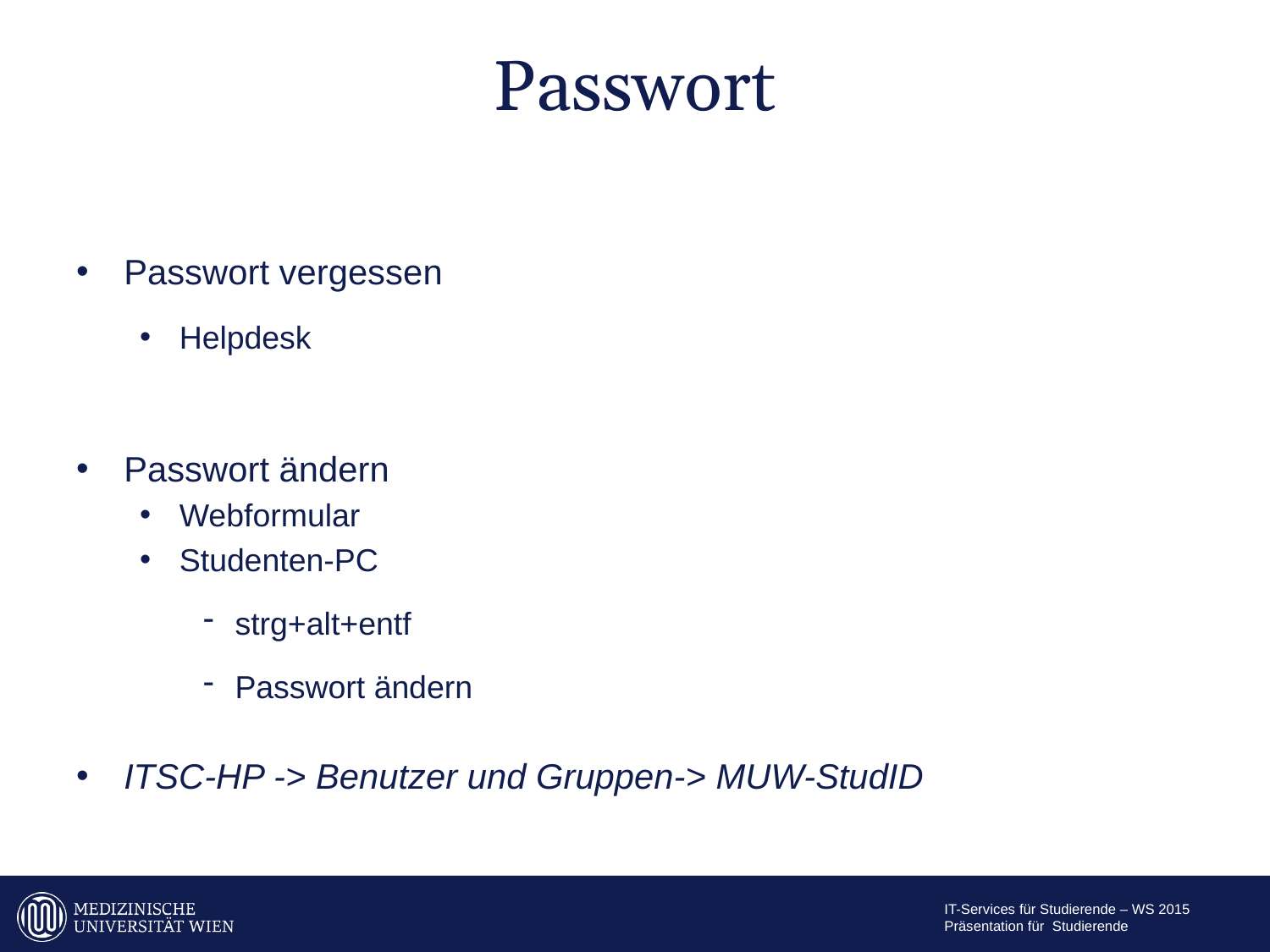

# Passwort
Passwort vergessen
Helpdesk

Passwort ändern
Webformular
Studenten-PC
strg+alt+entf
Passwort ändern
ITSC-HP -> Benutzer und Gruppen-> MUW-StudID

IT-Services für Studierende – WS 2015
Präsentation für  Studierende